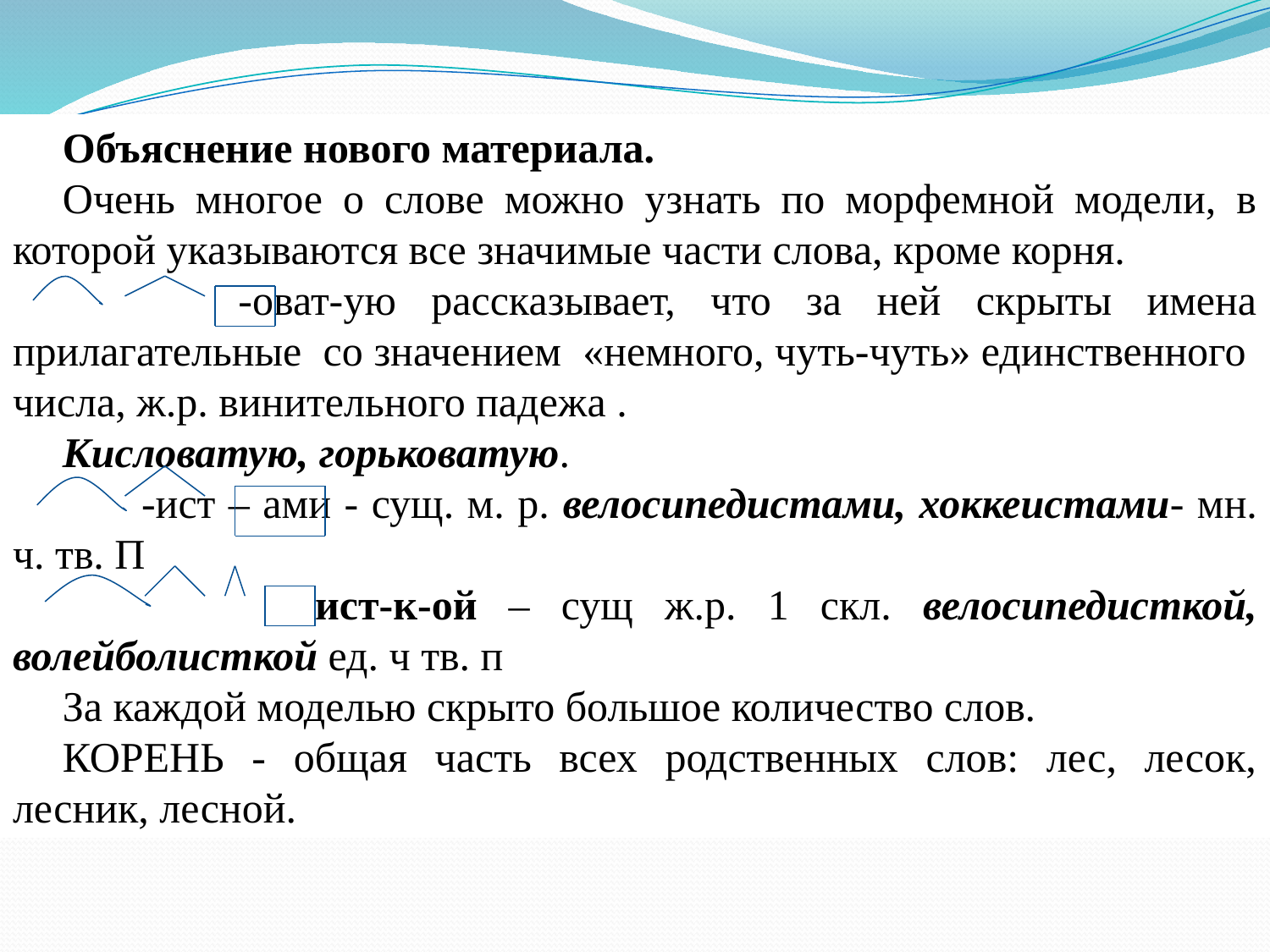

Объяснение нового материала.
Очень многое о слове можно узнать по морфемной модели, в которой указываются все значимые части слова, кроме корня.
     -оват-ую рассказывает, что за ней скрыты имена прилагательные  со значением  «немного, чуть-чуть» единственного  числа, ж.р. винительного падежа .
Кисловатую, горьковатую.
      -ист – ами - сущ. м. р. велосипедистами, хоккеистами- мн. ч. тв. П
        ист-к-ой – сущ ж.р. 1 скл. велосипедисткой, волейболисткой ед. ч тв. п
За каждой моделью скрыто большое количество слов.
КОРЕНЬ - общая часть всех родственных слов: лес, лесок, лесник, лесной.